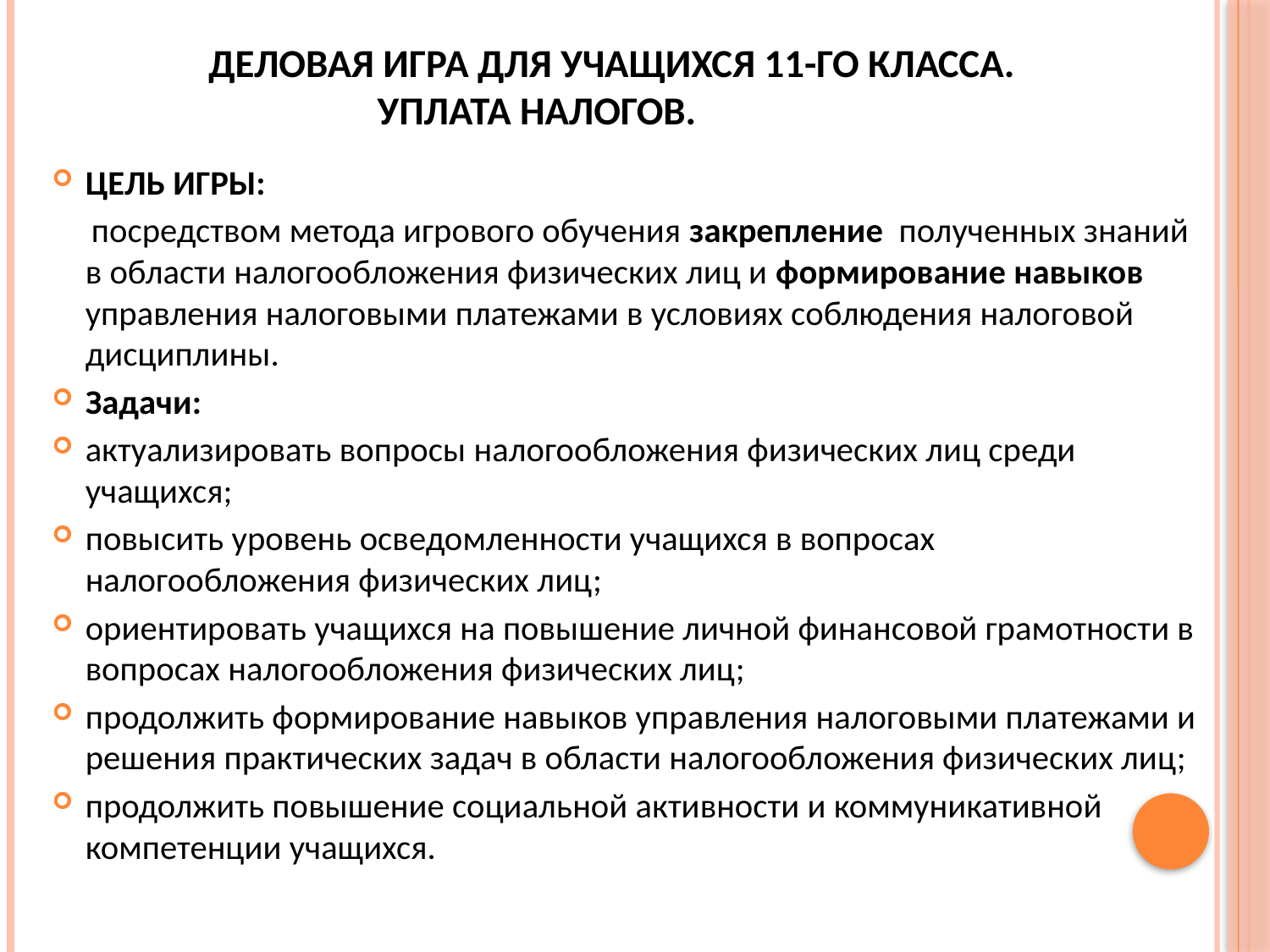

# Деловая игра для учащихся 11-го класса.  Уплата налогов.

Цель игры:
     посредством метода игрового обучения закрепление  полученных знаний в области налогообложения физических лиц и формирование навыков управления налоговыми платежами в условиях соблюдения налоговой дисциплины.
Задачи:
актуализировать вопросы налогообложения физических лиц среди учащихся;
повысить уровень осведомленности учащихся в вопросах налогообложения физических лиц;
ориентировать учащихся на повышение личной финансовой грамотности в вопросах налогообложения физических лиц;
продолжить формирование навыков управления налоговыми платежами и решения практических задач в области налогообложения физических лиц;
продолжить повышение социальной активности и коммуникативной компетенции учащихся.